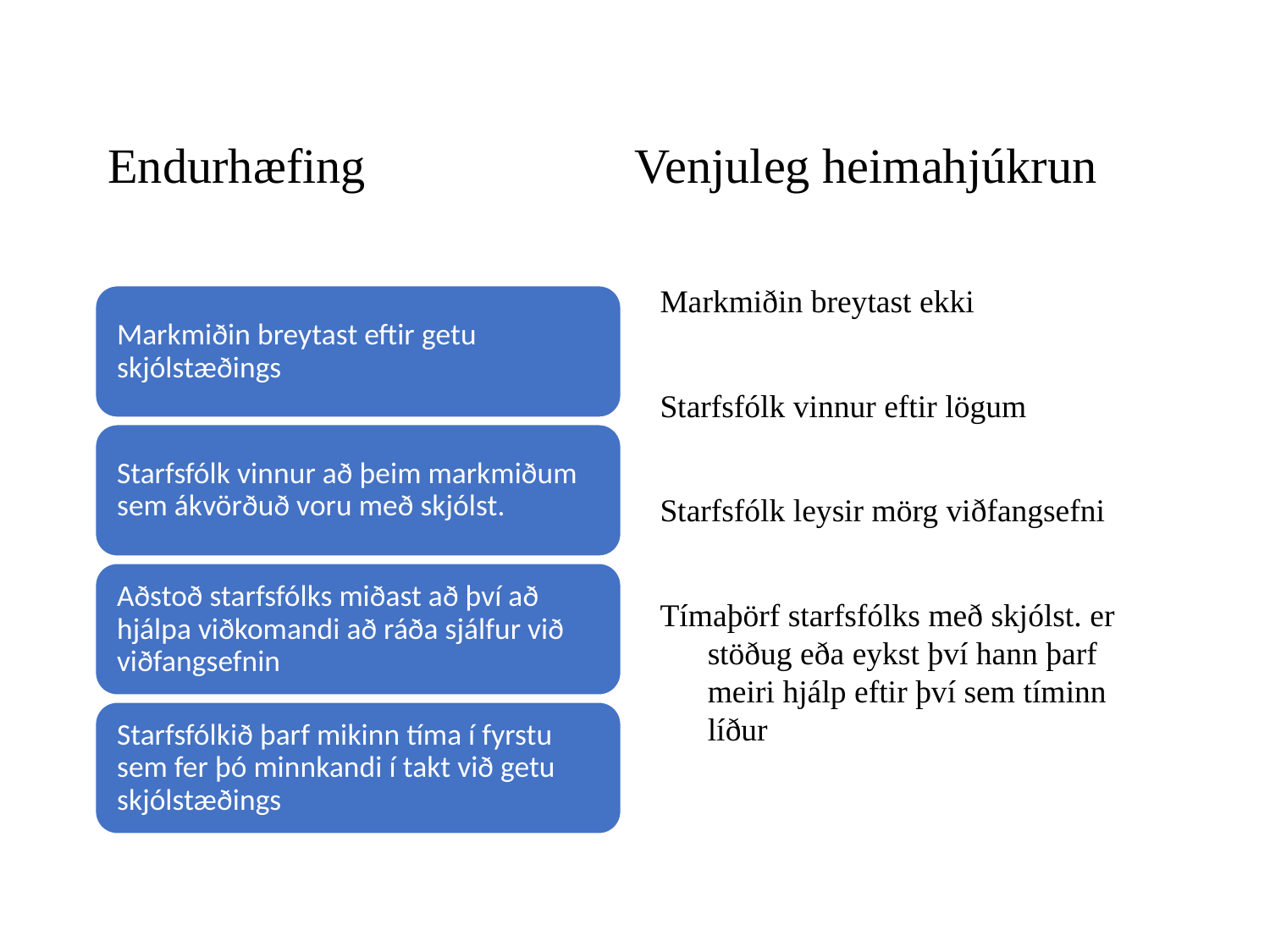

Endurhæfing                      Venjuleg heimahjúkrun
Markmiðin breytast eftir getu skjólstæðings
Starfsfólk vinnur að þeim markmiðum sem ákvörðuð voru með skjólst.
Aðstoð starfsfólks miðast að því að hjálpa viðkomandi að ráða sjálfur við viðfangsefnin
Starfsfólkið þarf mikinn tíma í fyrstu sem fer þó minnkandi í takt við getu skjólstæðings
Markmiðin breytast ekki

Starfsfólk vinnur eftir lögum

Starfsfólk leysir mörg viðfangsefni

Tímaþörf starfsfólks með skjólst. er stöðug eða eykst því hann þarf meiri hjálp eftir því sem tíminn líður